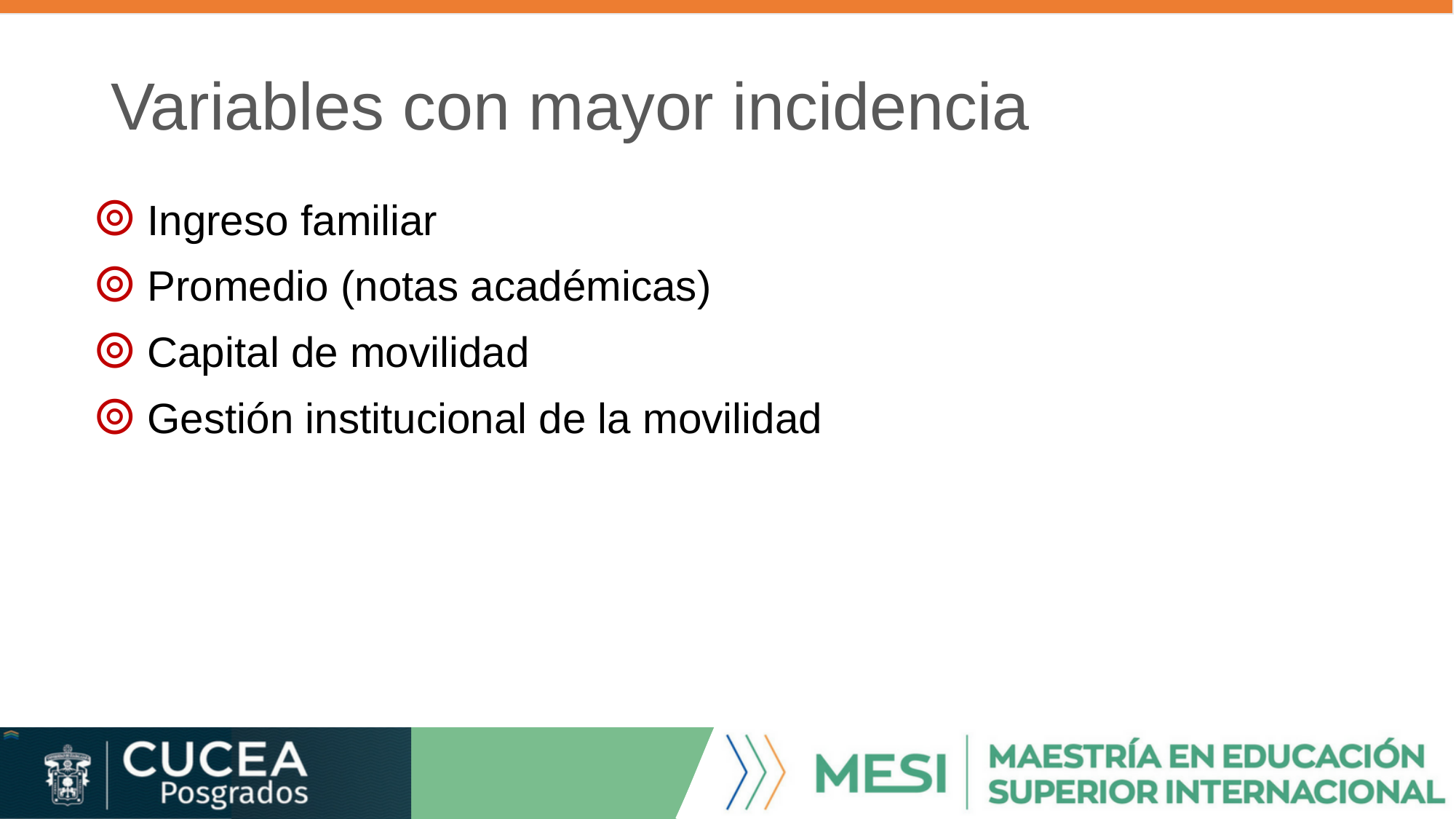

# Variables con mayor incidencia
Ingreso familiar
Promedio (notas académicas)
Capital de movilidad
Gestión institucional de la movilidad